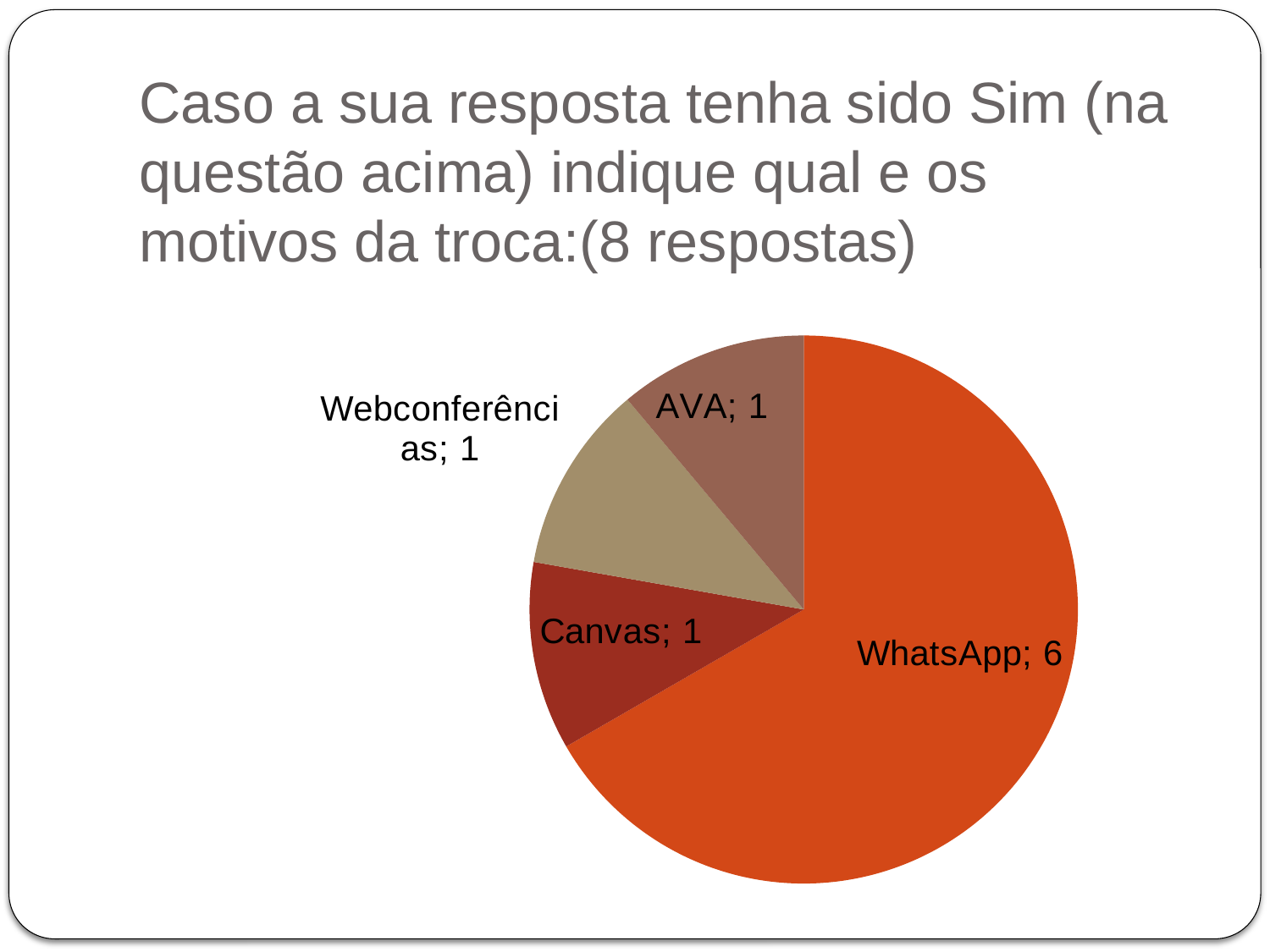

# Caso a sua resposta tenha sido Sim (na questão acima) indique qual e os motivos da troca:(8 respostas)

### Chart

| Category |  |
|---|---|
| WhatsApp | 6.0 |
| Canvas | 1.0 |
| Webconferências | 1.0 |
| AVA | 1.0 |